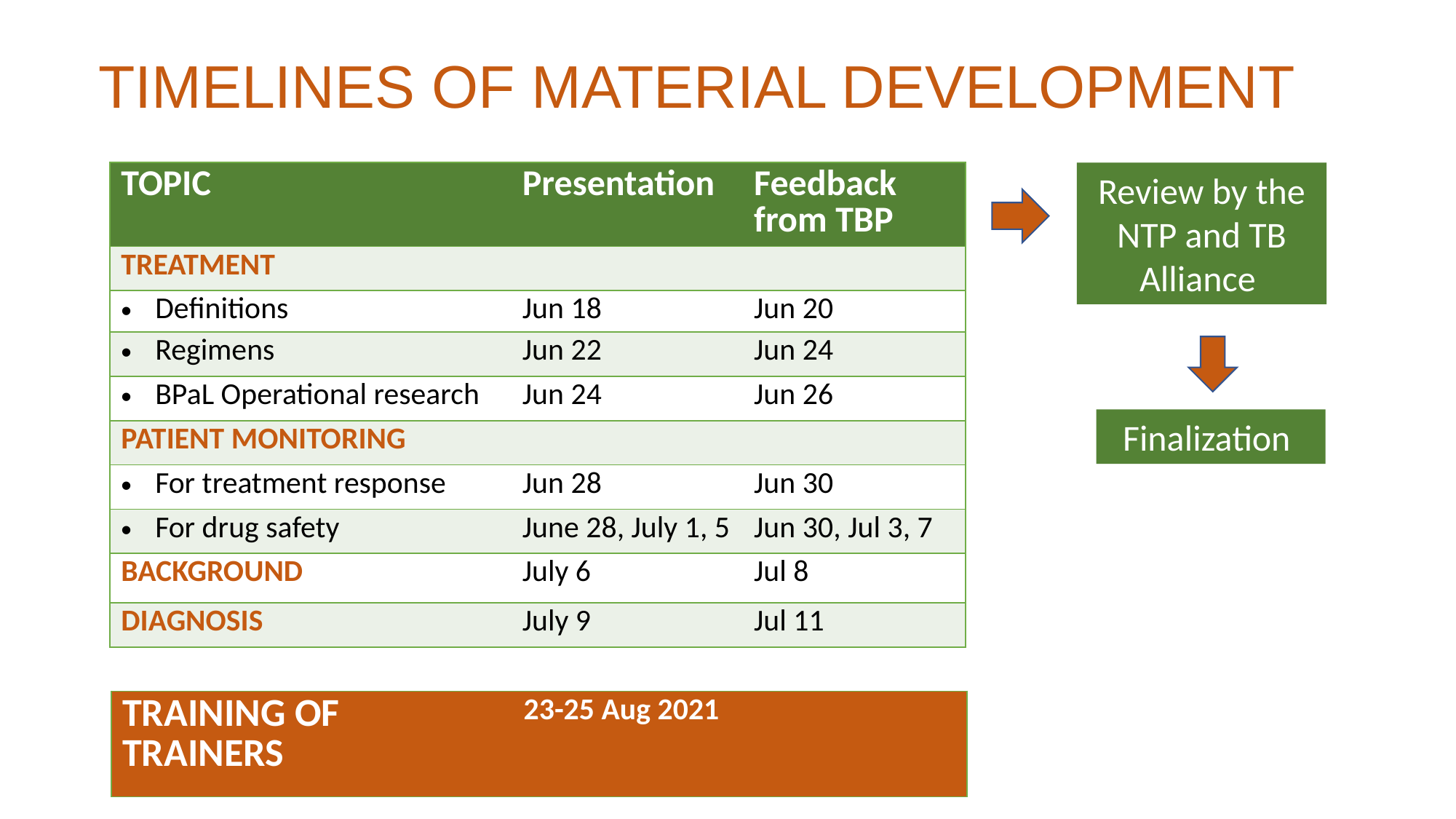

# TIMELINES OF MATERIAL DEVELOPMENT
| TOPIC | Presentation | Feedback from TBP |
| --- | --- | --- |
| TREATMENT |  |  |
| Definitions | Jun 18 | Jun 20 |
| Regimens | Jun 22 | Jun 24 |
| BPaL Operational research | Jun 24 | Jun 26 |
| PATIENT MONITORING |  |  |
| For treatment response | Jun 28 | Jun 30 |
| For drug safety | June 28, July 1, 5 | Jun 30, Jul 3, 7 |
| BACKGROUND | July 6 | Jul 8 |
| DIAGNOSIS | July 9 | Jul 11 |
Review by the NTP and TB Alliance

Finalization
| TRAINING OF TRAINERS | 23-25 Aug 2021 |  |
| --- | --- | --- |